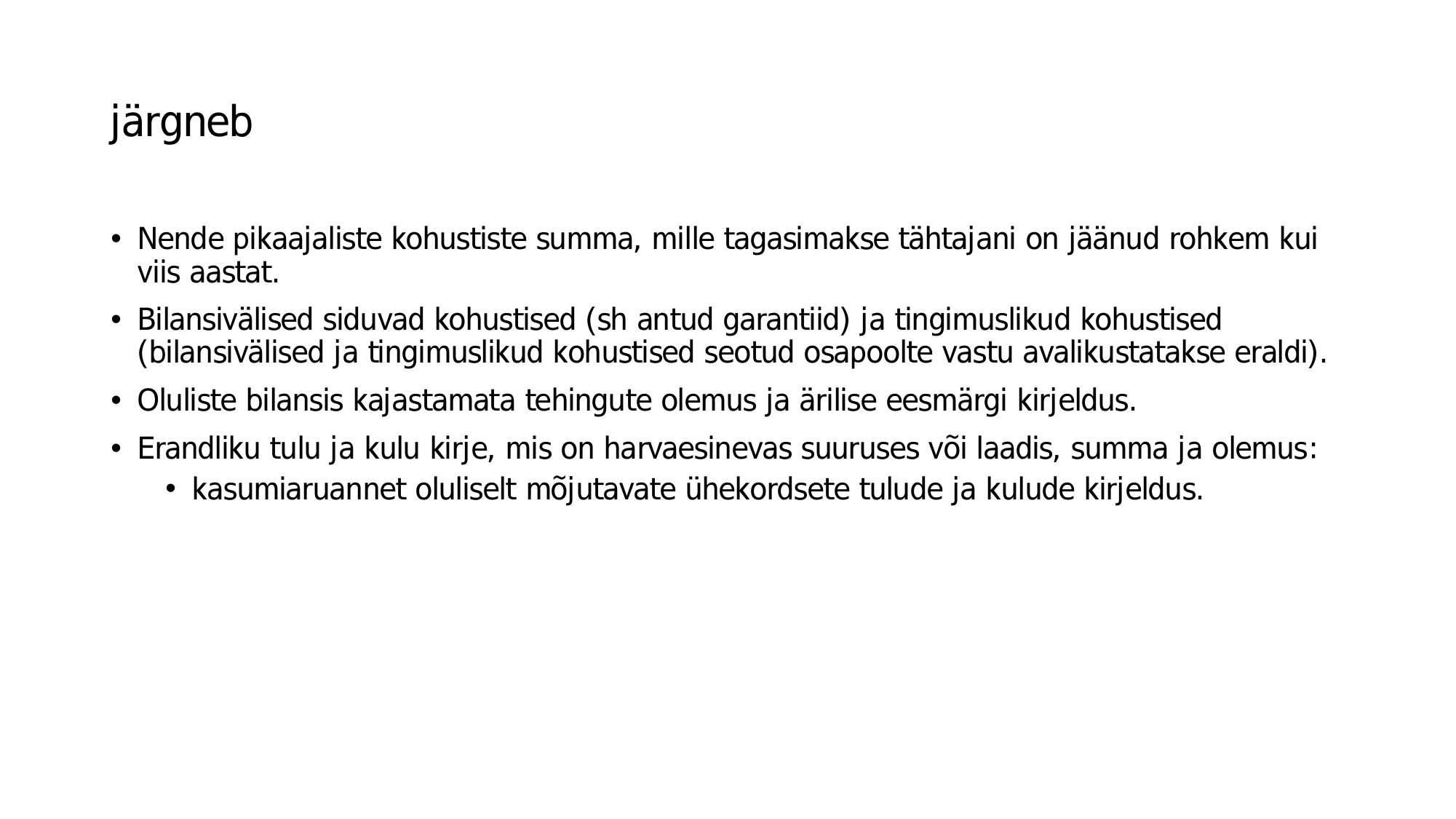

# järgneb
Nende pikaajaliste kohustiste summa, mille tagasimakse tähtajani on jäänud rohkem kui viis aastat.
Bilansivälised siduvad kohustised (sh antud garantiid) ja tingimuslikud kohustised (bilansivälised ja tingimuslikud kohustised seotud osapoolte vastu avalikustatakse eraldi).
Oluliste bilansis kajastamata tehingute olemus ja ärilise eesmärgi kirjeldus.
Erandliku tulu ja kulu kirje, mis on harvaesinevas suuruses või laadis, summa ja olemus:
kasumiaruannet oluliselt mõjutavate ühekordsete tulude ja kulude kirjeldus.